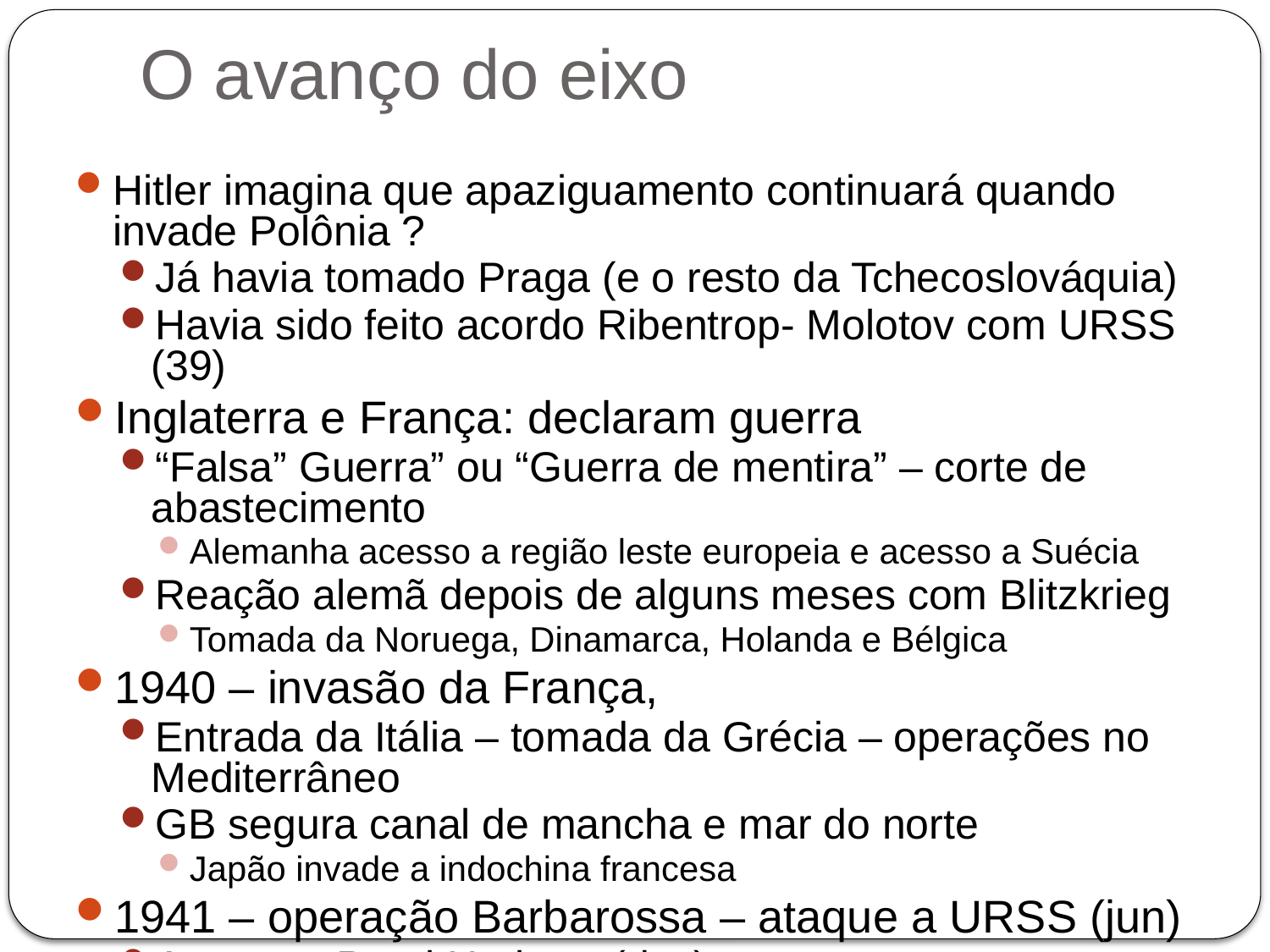

# O avanço do eixo
Hitler imagina que apaziguamento continuará quando invade Polônia ?
Já havia tomado Praga (e o resto da Tchecoslováquia)
Havia sido feito acordo Ribentrop- Molotov com URSS (39)
Inglaterra e França: declaram guerra
“Falsa” Guerra” ou “Guerra de mentira” – corte de abastecimento
Alemanha acesso a região leste europeia e acesso a Suécia
Reação alemã depois de alguns meses com Blitzkrieg
Tomada da Noruega, Dinamarca, Holanda e Bélgica
1940 – invasão da França,
Entrada da Itália – tomada da Grécia – operações no Mediterrâneo
GB segura canal de mancha e mar do norte
Japão invade a indochina francesa
1941 – operação Barbarossa – ataque a URSS (jun)
Ataque a Pearl Harbour (dez)